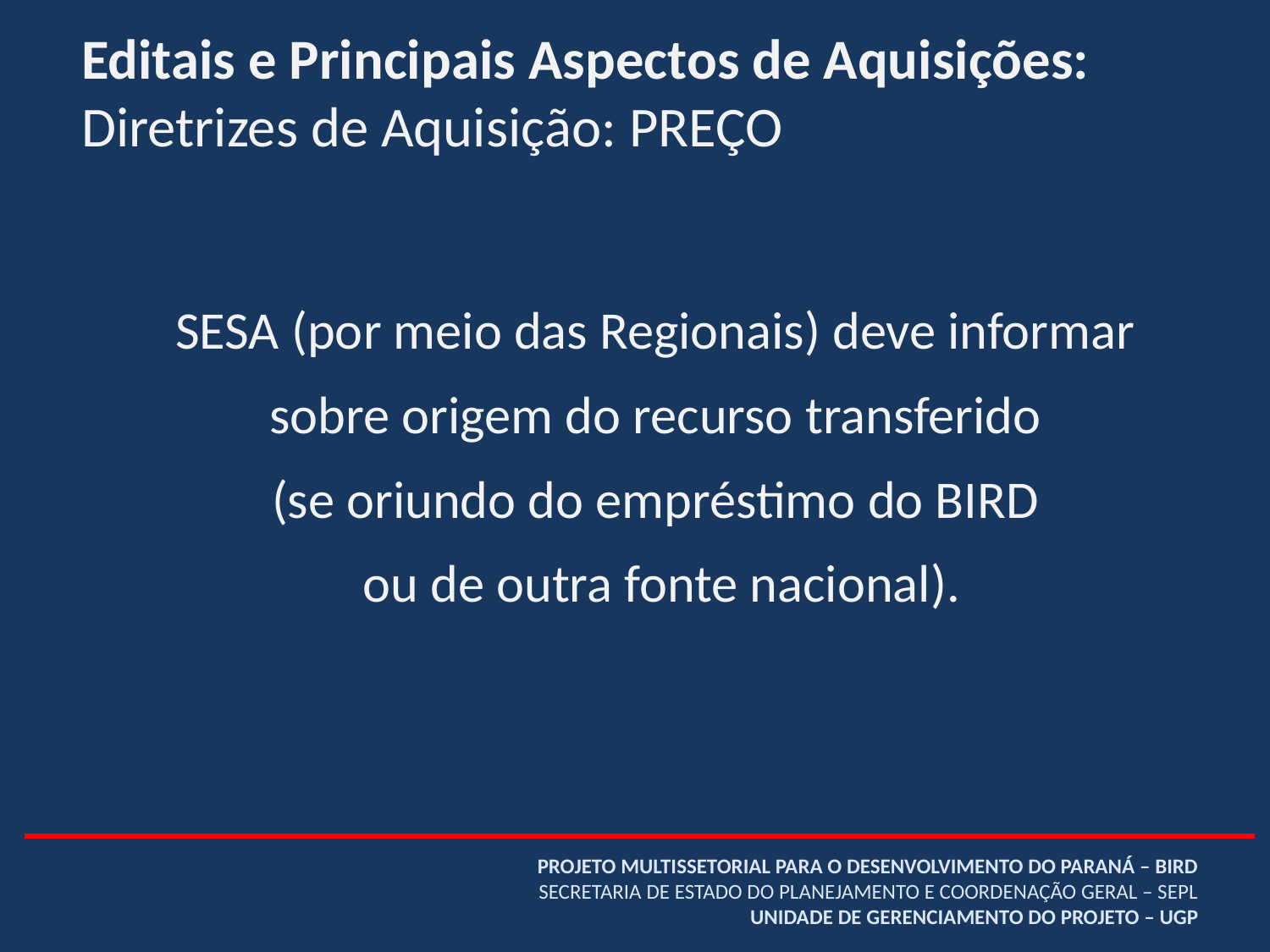

Editais e Principais Aspectos de Aquisições:
Diretrizes de Aquisição: PREÇO

SESA (por meio das Regionais) deve informar
sobre origem do recurso transferido
(se oriundo do empréstimo do BIRD
ou de outra fonte nacional).

# PROJETO MULTISSETORIAL PARA O DESENVOLVIMENTO DO PARANÁ – BIRD SECRETARIA DE ESTADO DO PLANEJAMENTO E COORDENAÇÃO GERAL – SEPL UNIDADE DE GERENCIAMENTO DO PROJETO – UGP